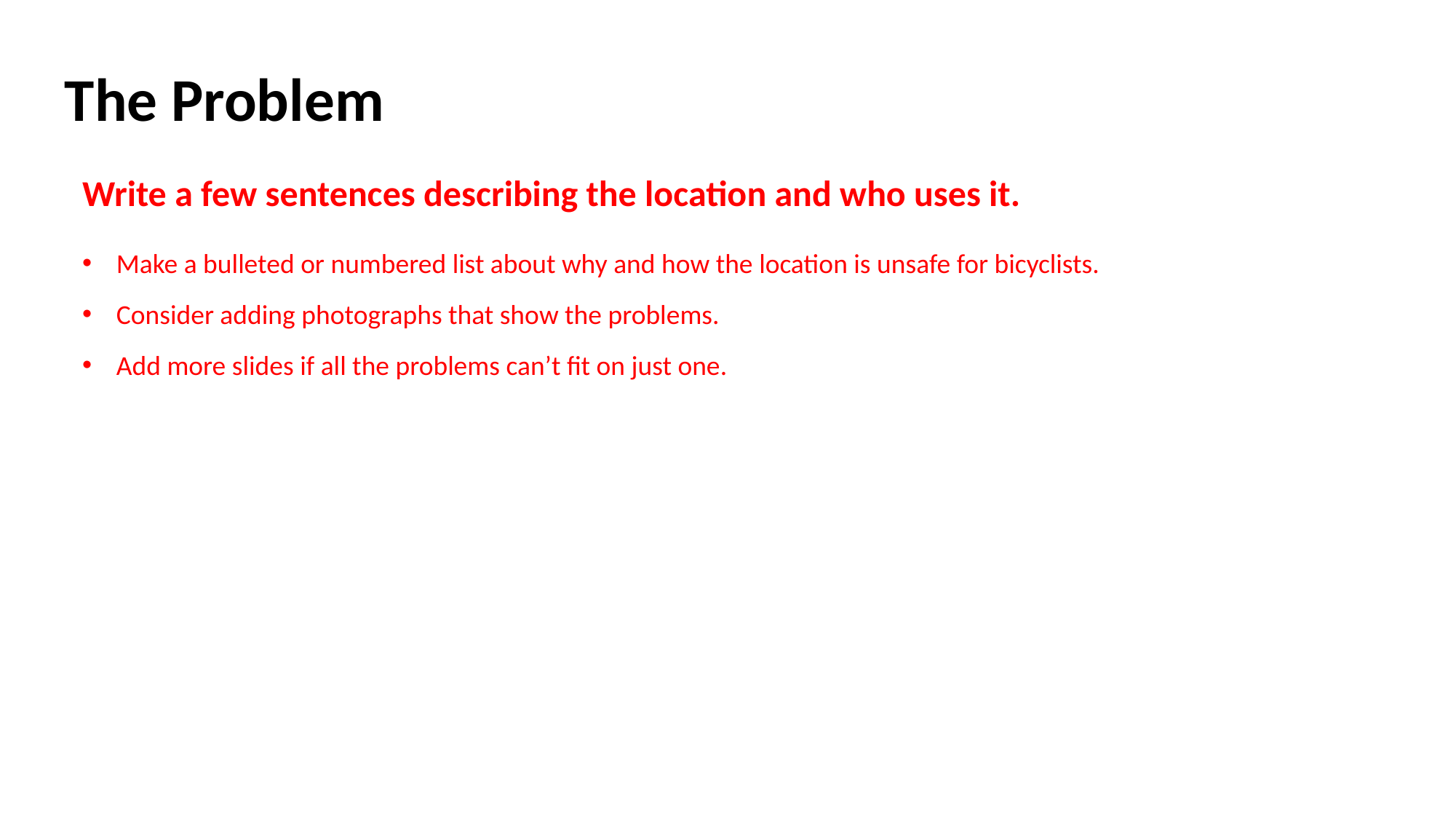

The Problem
Write a few sentences describing the location and who uses it.

Make a bulleted or numbered list about why and how the location is unsafe for bicyclists.
Consider adding photographs that show the problems.
Add more slides if all the problems can’t fit on just one.